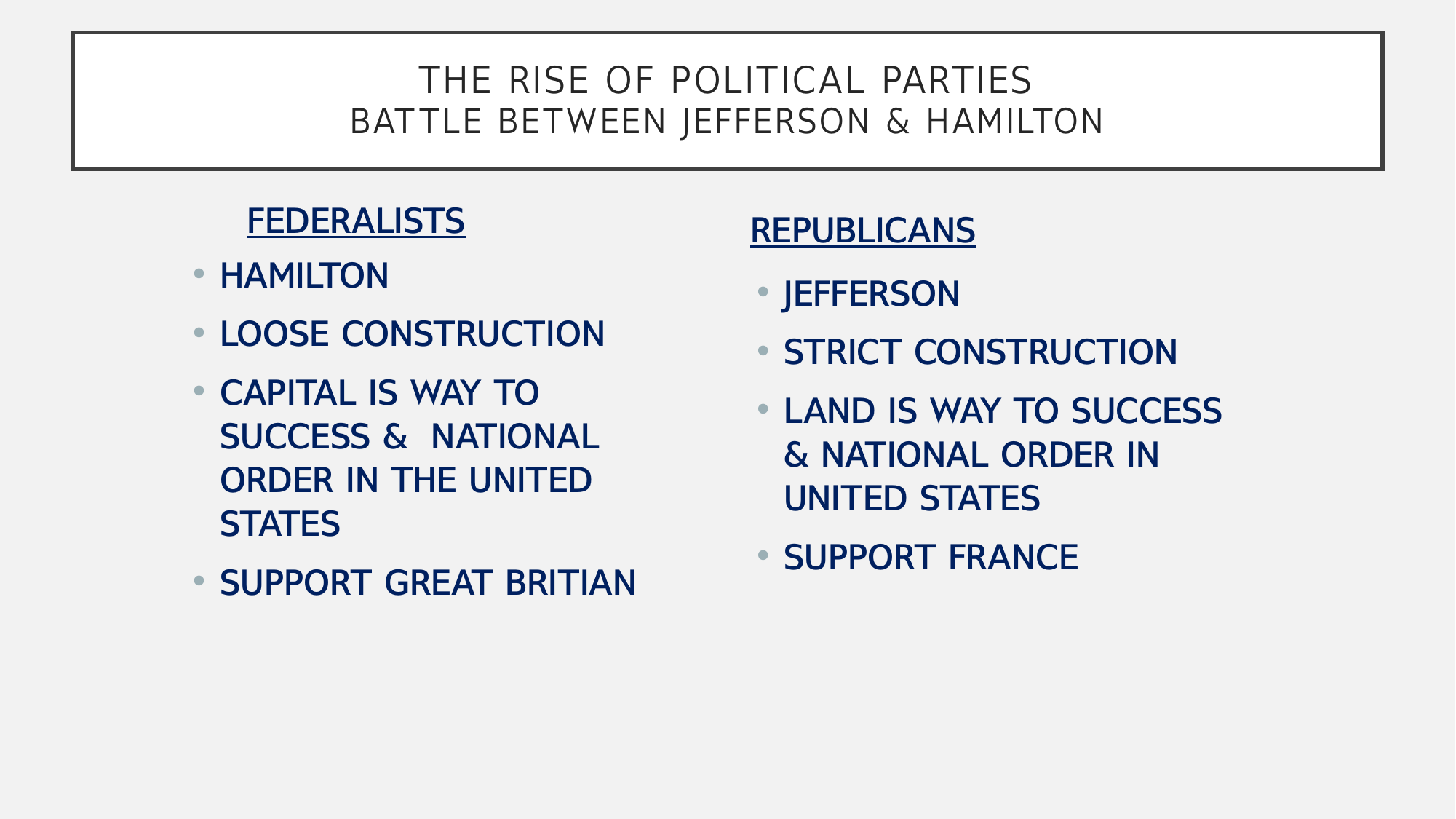

# THE RISE OF POLITICAL PARTIES BATTLE BETWEEN JEFFERSON & HAMILTON
REPUBLICANS
FEDERALISTS
HAMILTON
LOOSE CONSTRUCTION
CAPITAL IS WAY TO SUCCESS &  NATIONAL ORDER IN THE UNITED STATES
SUPPORT GREAT BRITIAN

JEFFERSON
STRICT CONSTRUCTION
LAND IS WAY TO SUCCESS & NATIONAL ORDER IN UNITED STATES
SUPPORT FRANCE